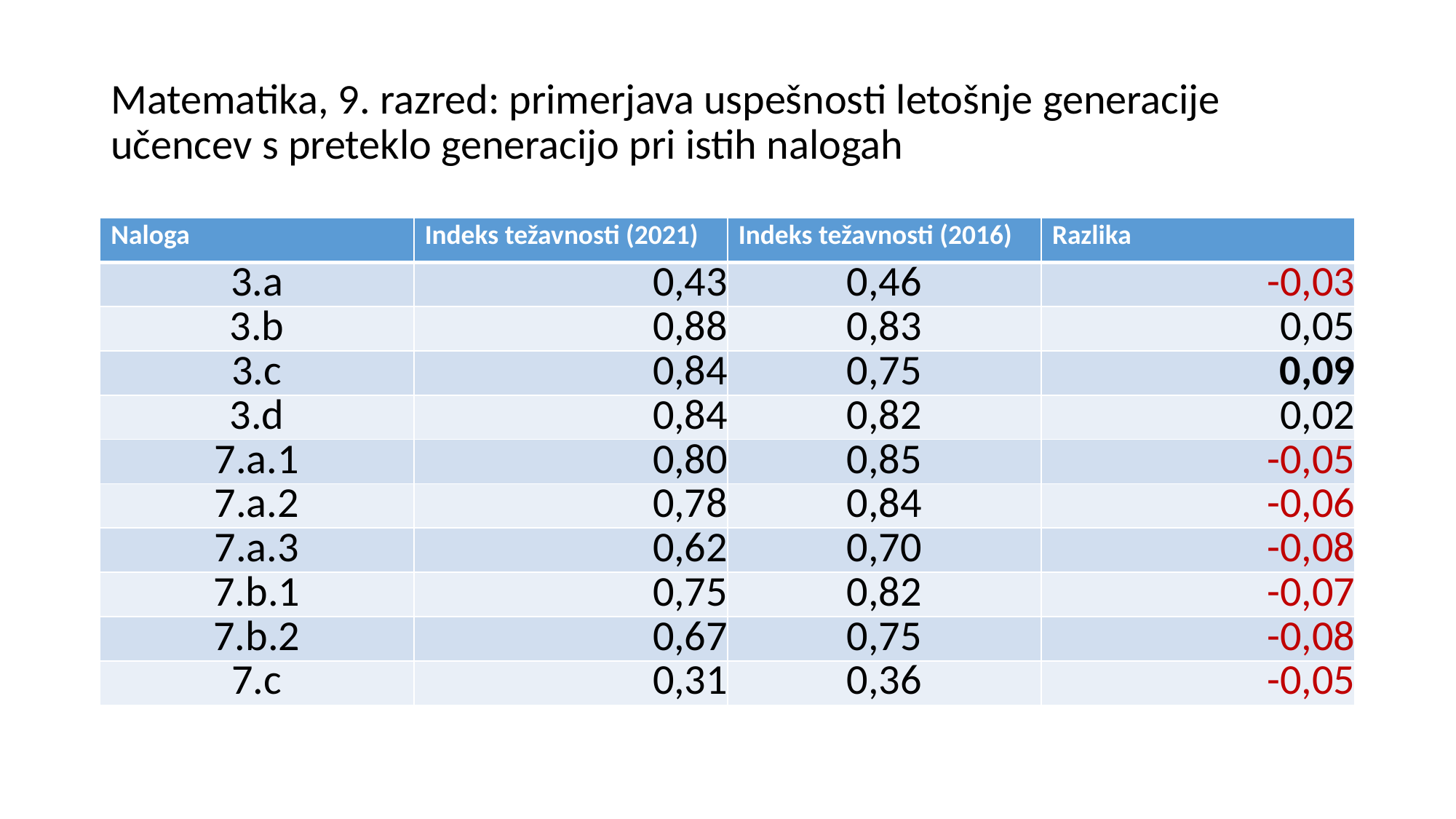

# Matematika, 9. razred: primerjava uspešnosti letošnje generacije učencev s preteklo generacijo pri istih nalogah
| Naloga | Indeks težavnosti (2021) | Indeks težavnosti (2016) | Razlika |
| --- | --- | --- | --- |
| 3.a | 0,43 | 0,46 | -0,03 |
| 3.b | 0,88 | 0,83 | 0,05 |
| 3.c | 0,84 | 0,75 | 0,09 |
| 3.d | 0,84 | 0,82 | 0,02 |
| 7.a.1 | 0,80 | 0,85 | -0,05 |
| 7.a.2 | 0,78 | 0,84 | -0,06 |
| 7.a.3 | 0,62 | 0,70 | -0,08 |
| 7.b.1 | 0,75 | 0,82 | -0,07 |
| 7.b.2 | 0,67 | 0,75 | -0,08 |
| 7.c | 0,31 | 0,36 | -0,05 |